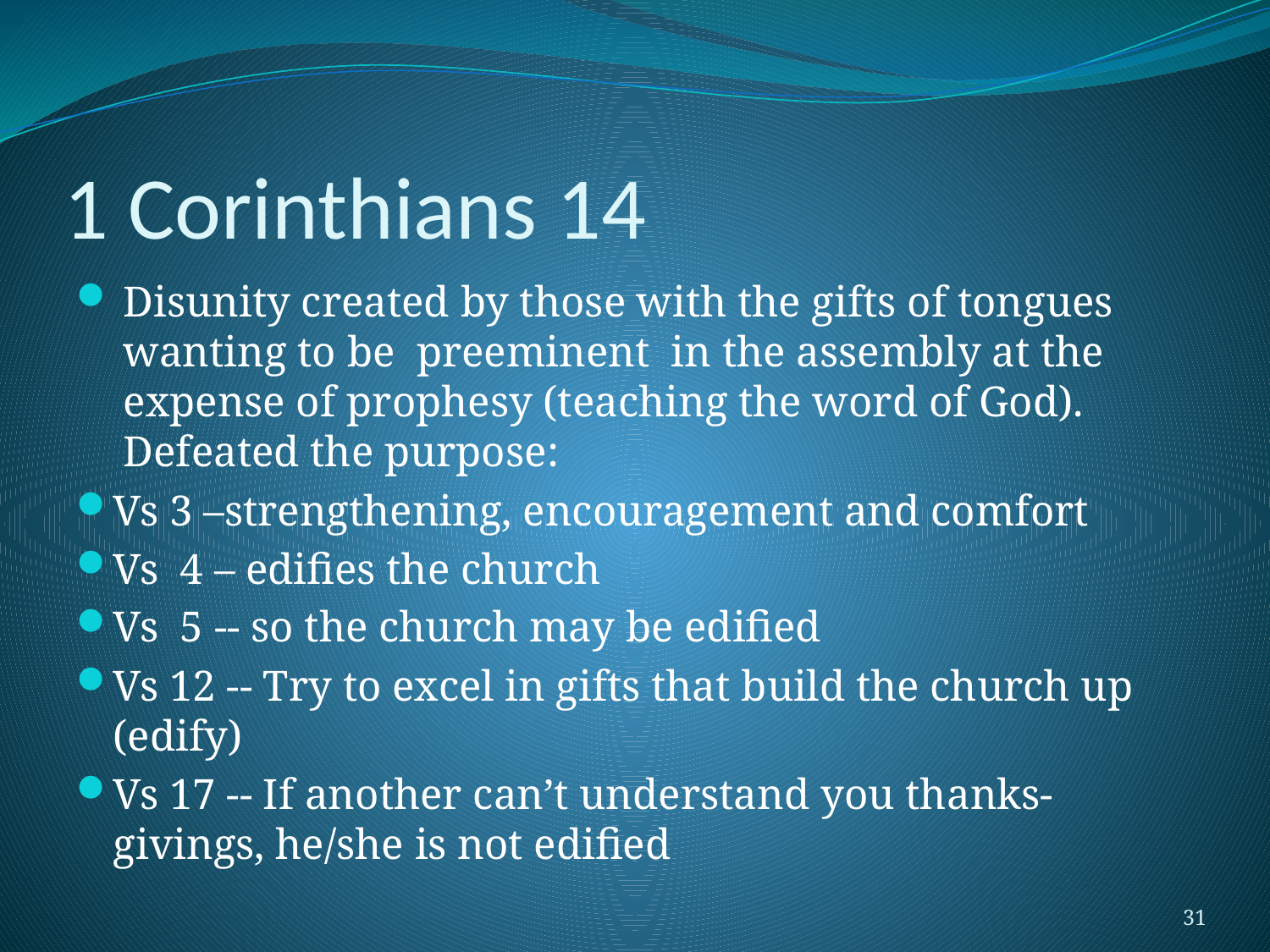

# 1 Corinthians 14
Disunity created by those with the gifts of tongues wanting to be  preeminent  in the assembly at the expense of prophesy (teaching the word of God).  Defeated the purpose:
Vs 3 –strengthening, encouragement and comfort
Vs  4 – edifies the church
Vs  5 -- so the church may be edified
Vs 12 -- Try to excel in gifts that build the church up (edify)
Vs 17 -- If another can’t understand you thanks-givings, he/she is not edified

31